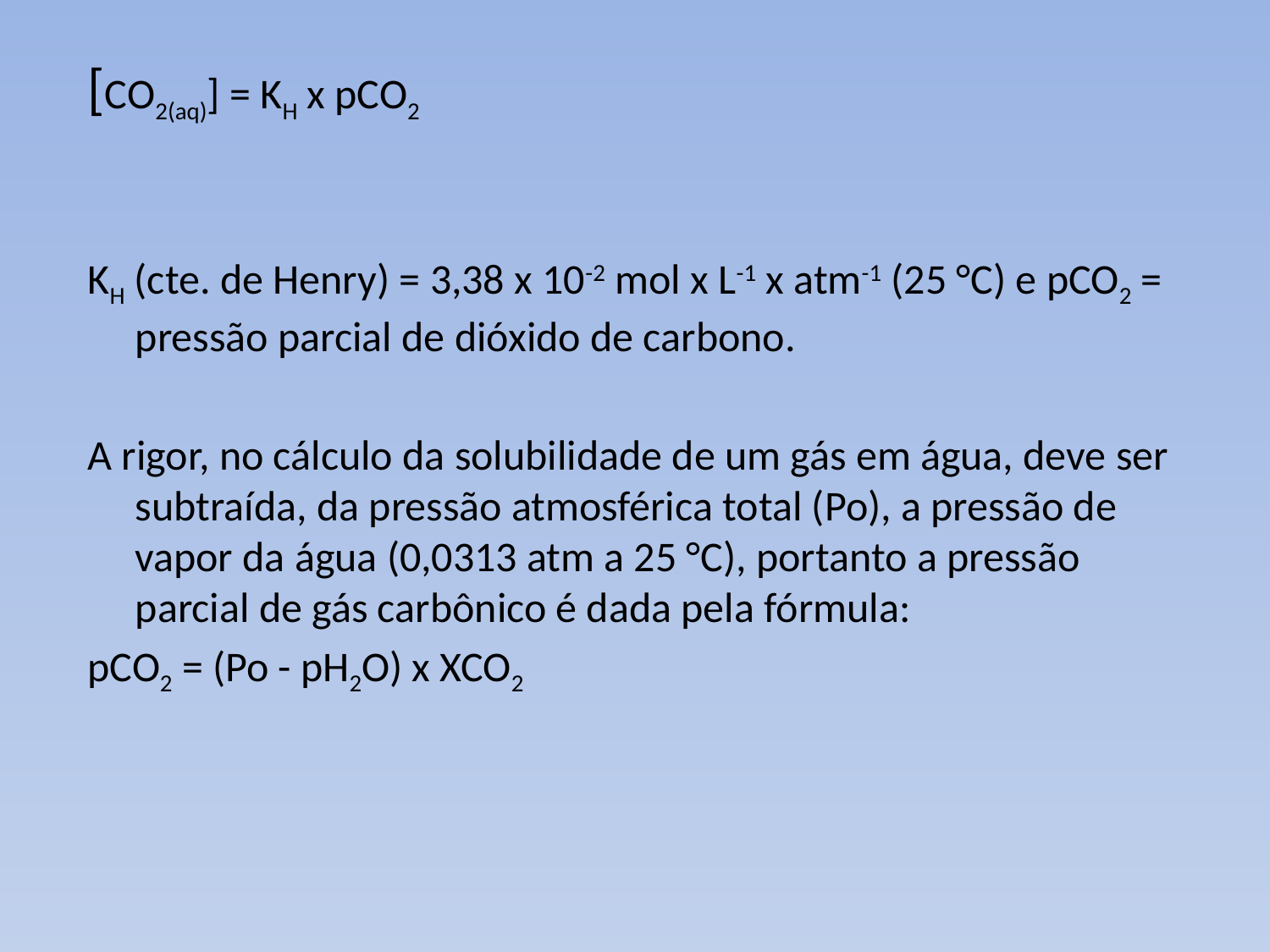

[CO2(aq)] = KH x pCO2

KH (cte. de Henry) = 3,38 x 10-2 mol x L-1 x atm-1 (25 °C) e pCO2 = pressão parcial de dióxido de carbono.

A rigor, no cálculo da solubilidade de um gás em água, deve ser subtraída, da pressão atmosférica total (Po), a pressão de vapor da água (0,0313 atm a 25 °C), portanto a pressão parcial de gás carbônico é dada pela fórmula:
pCO2 = (Po - pH2O) x XCO2